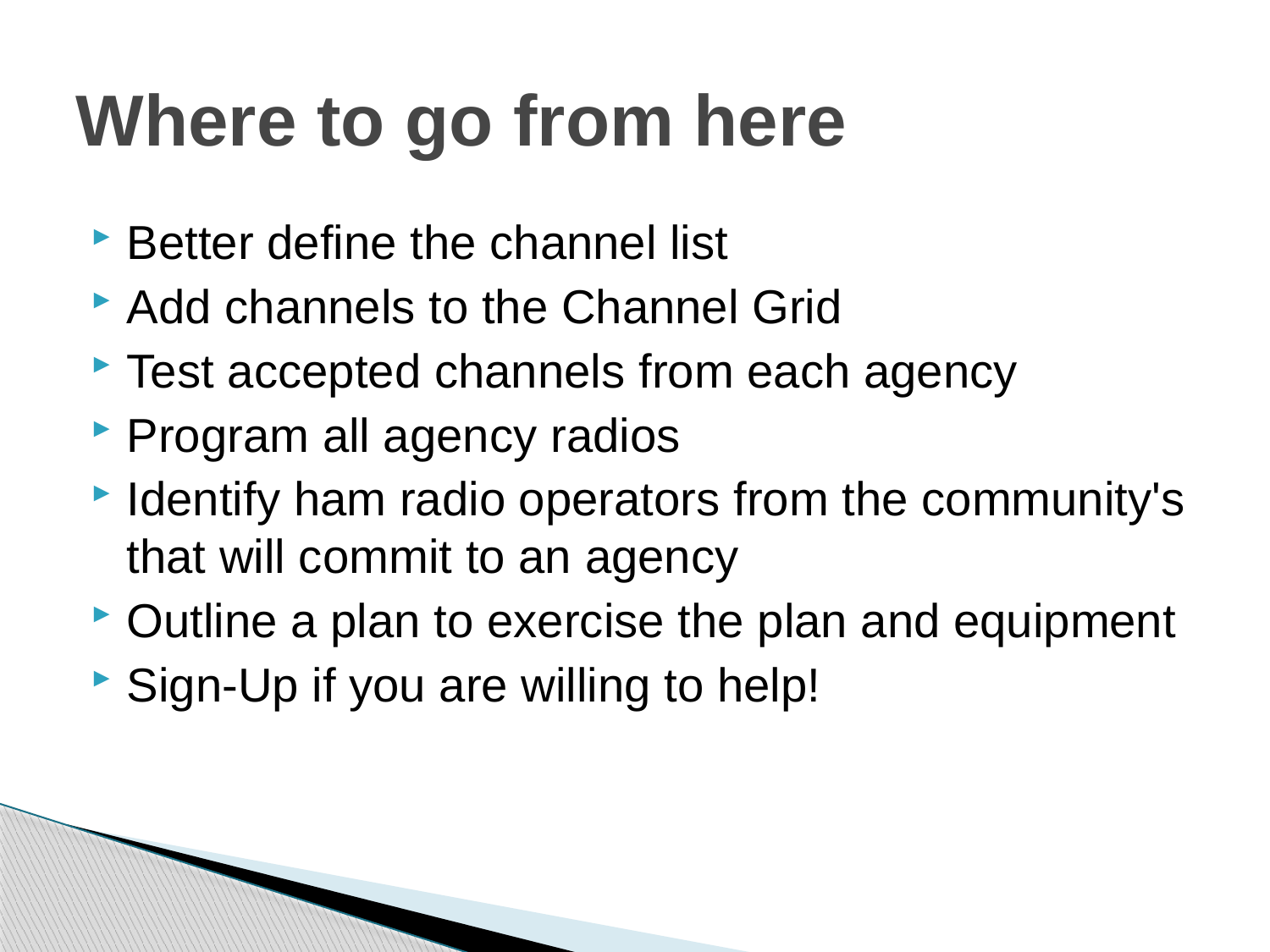

# Where to go from here
Better define the channel list
Add channels to the Channel Grid
Test accepted channels from each agency
Program all agency radios
Identify ham radio operators from the community's that will commit to an agency
Outline a plan to exercise the plan and equipment
Sign-Up if you are willing to help!